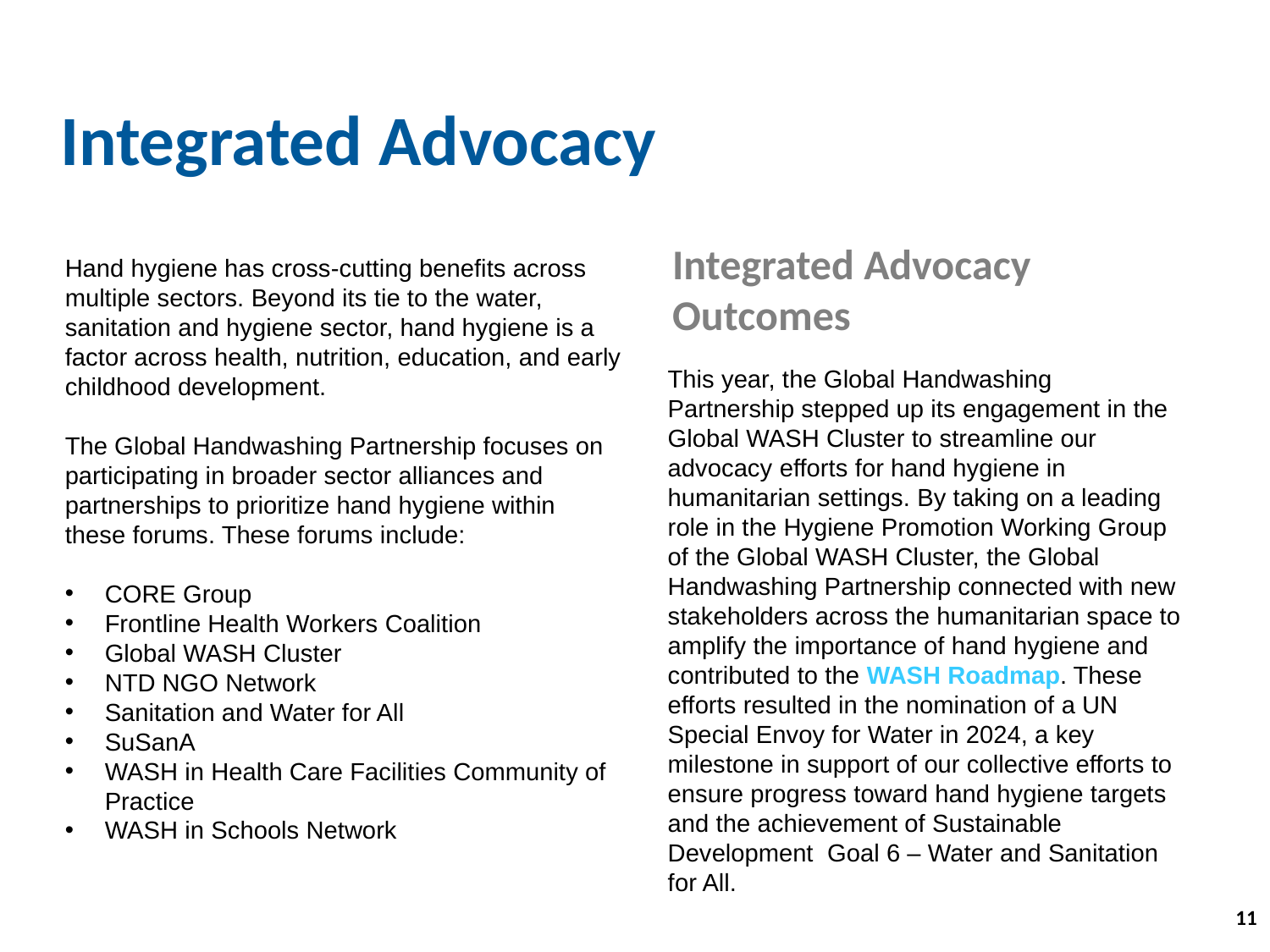

Integrated Advocacy

Integrated Advocacy Outcomes
Hand hygiene has cross-cutting benefits across multiple sectors. Beyond its tie to the water, sanitation and hygiene sector, hand hygiene is a factor across health, nutrition, education, and early childhood development.

The Global Handwashing Partnership focuses on participating in broader sector alliances and partnerships to prioritize hand hygiene within these forums. These forums include:

CORE Group
Frontline Health Workers Coalition
Global WASH Cluster
NTD NGO Network
Sanitation and Water for All
SuSanA
WASH in Health Care Facilities Community of Practice
WASH in Schools Network

This year, the Global Handwashing Partnership stepped up its engagement in the Global WASH Cluster to streamline our advocacy efforts for hand hygiene in humanitarian settings. By taking on a leading role in the Hygiene Promotion Working Group of the Global WASH Cluster, the Global Handwashing Partnership connected with new stakeholders across the humanitarian space to amplify the importance of hand hygiene and contributed to the WASH Roadmap. These efforts resulted in the nomination of a UN Special Envoy for Water in 2024, a key milestone in support of our collective efforts to ensure progress toward hand hygiene targets and the achievement of Sustainable Development  Goal 6 – Water and Sanitation for All.

11